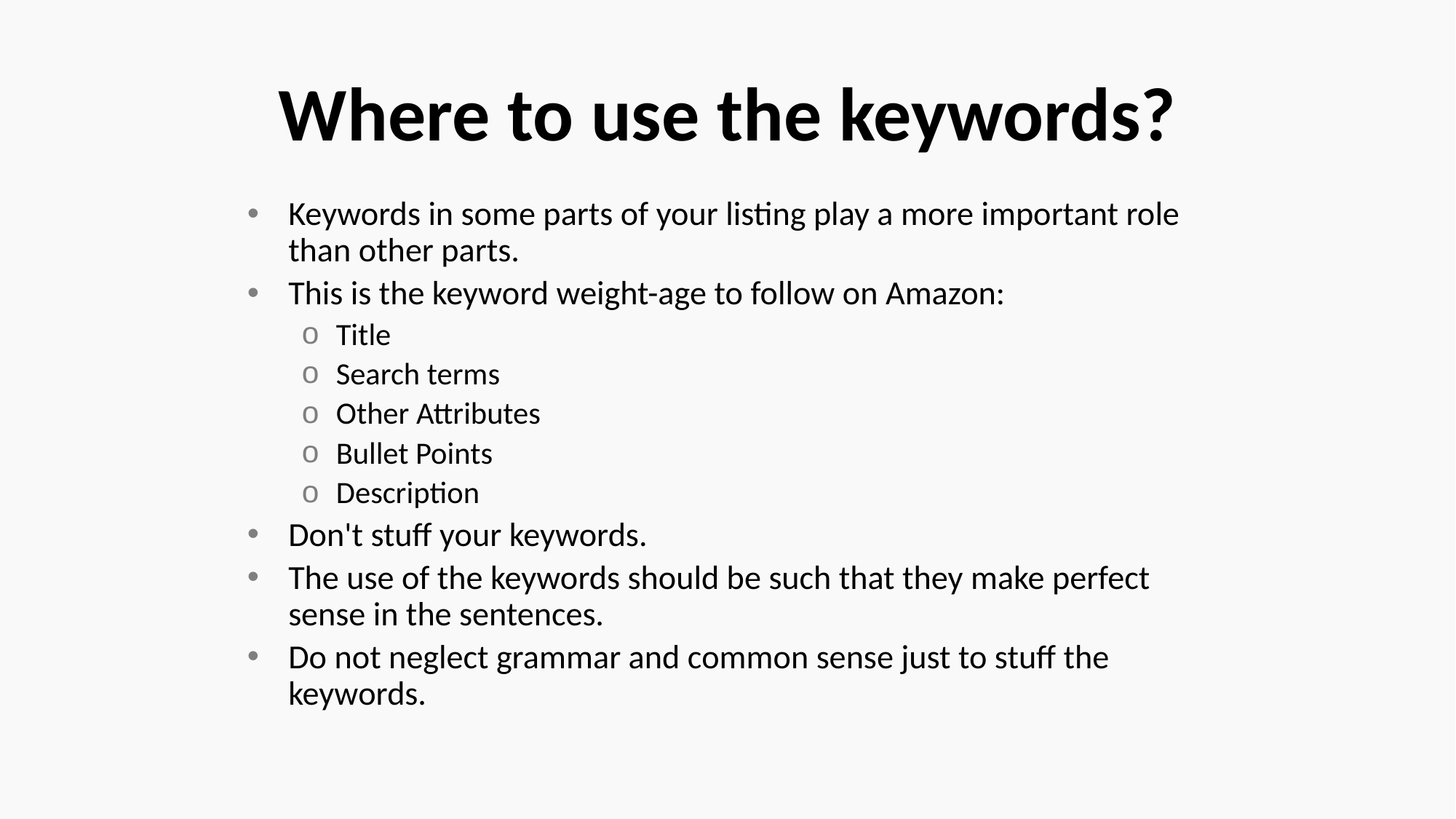

# Where to use the keywords?
Keywords in some parts of your listing play a more important role than other parts.
This is the keyword weight-age to follow on Amazon:
Title
Search terms
Other Attributes
Bullet Points
Description
Don't stuff your keywords.
The use of the keywords should be such that they make perfect sense in the sentences.
Do not neglect grammar and common sense just to stuff the keywords.